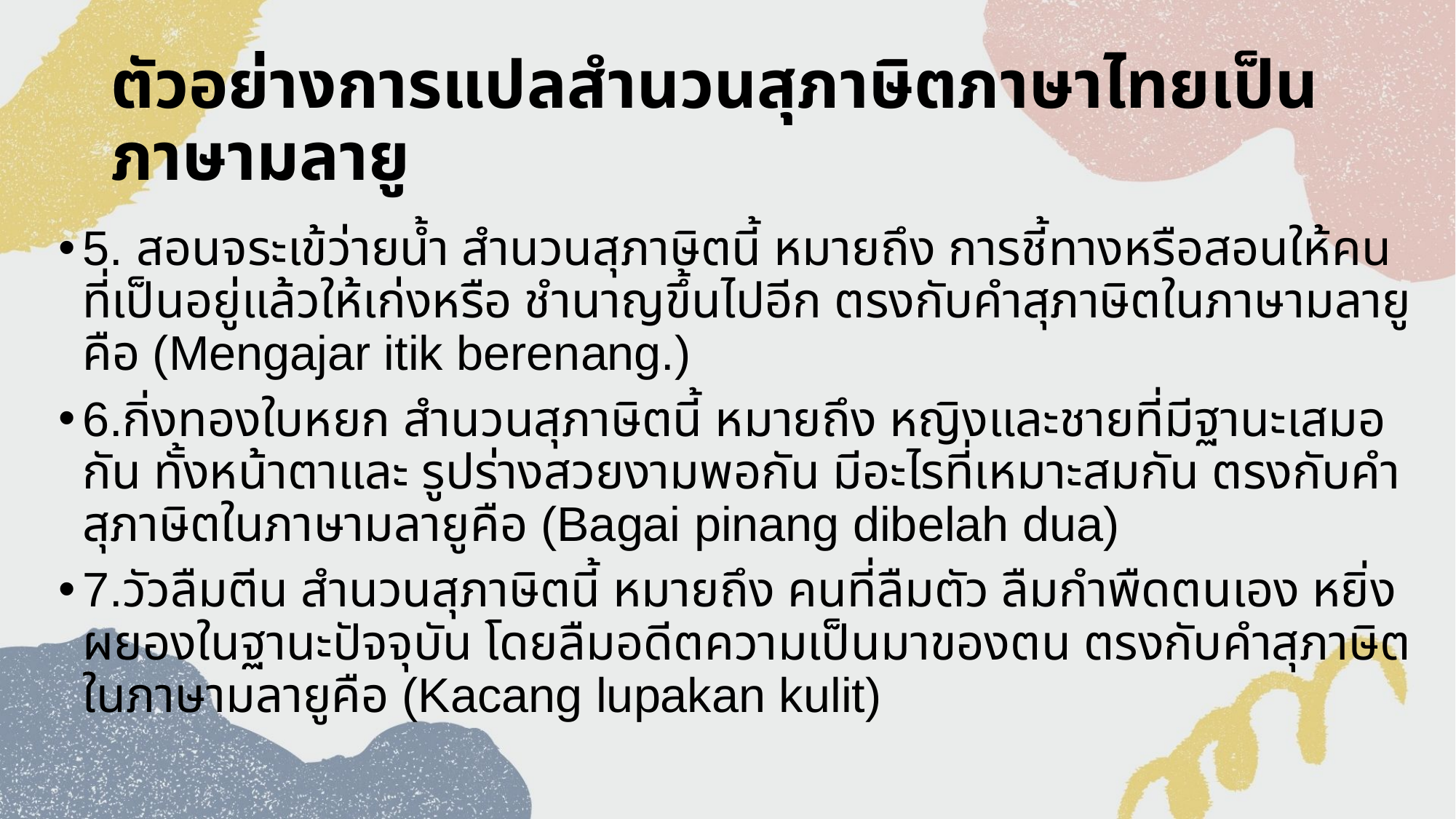

# ตัวอย่างการแปลสํานวนสุภาษิตภาษาไทยเป็นภาษามลายู
5. สอนจระเข้ว่ายน้ํา สํานวนสุภาษิตนี้ หมายถึง การชี้ทางหรือสอนให้คนที่เป็นอยู่แล้วให้เก่งหรือ ชํานาญขึ้นไปอีก ตรงกับคําสุภาษิตในภาษามลายูคือ (Mengajar itik berenang.)
6.กิ่งทองใบหยก สํานวนสุภาษิตนี้ หมายถึง หญิงและชายที่มีฐานะเสมอกัน ทั้งหน้าตาและ รูปร่างสวยงามพอกัน มีอะไรที่เหมาะสมกัน ตรงกับคําสุภาษิตในภาษามลายูคือ (Bagai pinang dibelah dua)
7.วัวลืมตีน สํานวนสุภาษิตนี้ หมายถึง คนที่ลืมตัว ลืมกําพืดตนเอง หยิ่งผยองในฐานะปัจจุบัน โดยลืมอดีตความเป็นมาของตน ตรงกับคําสุภาษิตในภาษามลายูคือ (Kacang lupakan kulit)